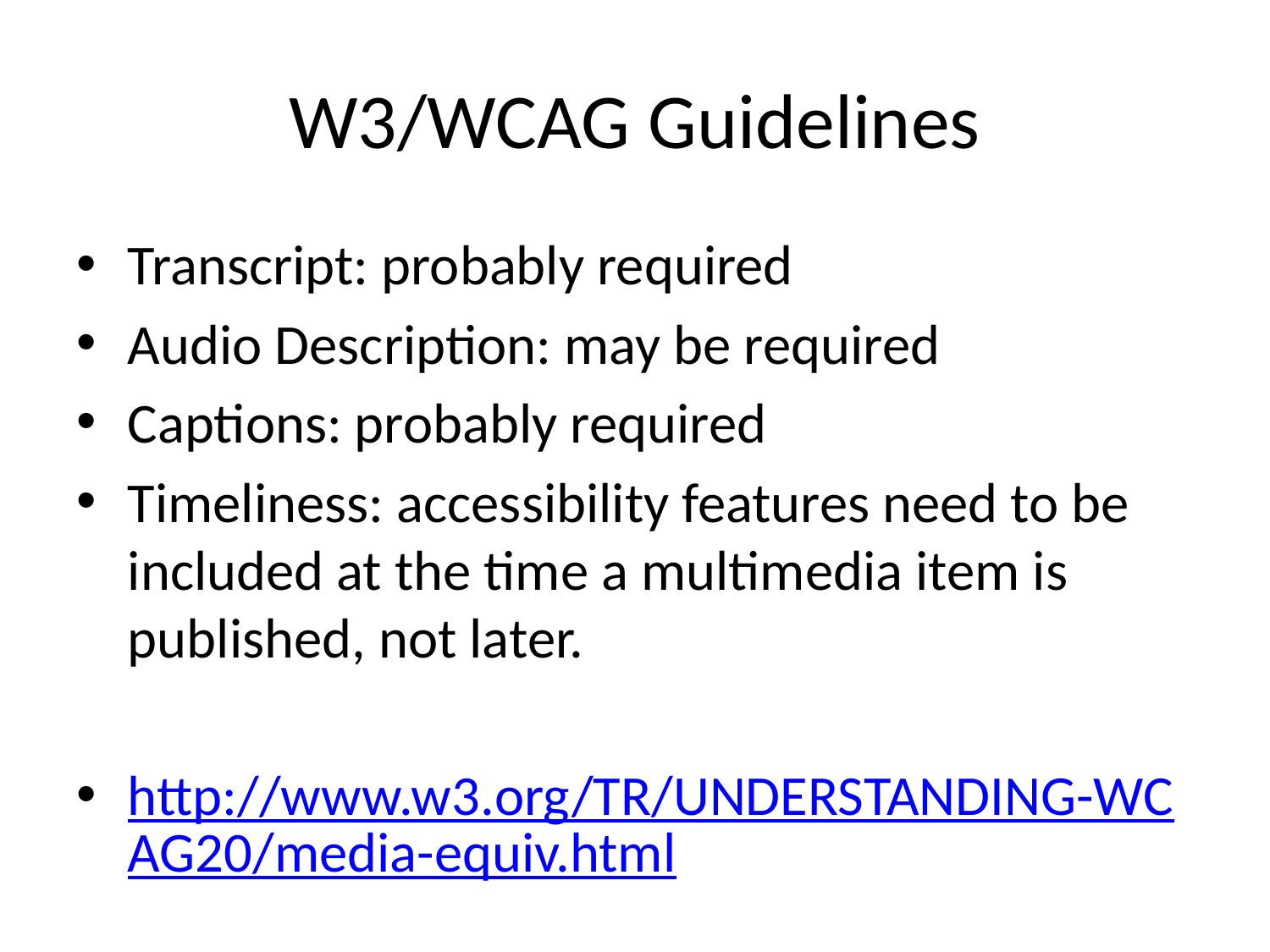

# W3/WCAG Guidelines
Transcript: probably required
Audio Description: may be required
Captions: probably required
Timeliness: accessibility features need to be included at the time a multimedia item is published, not later.

http://www.w3.org/TR/UNDERSTANDING-WCAG20/media-equiv.html